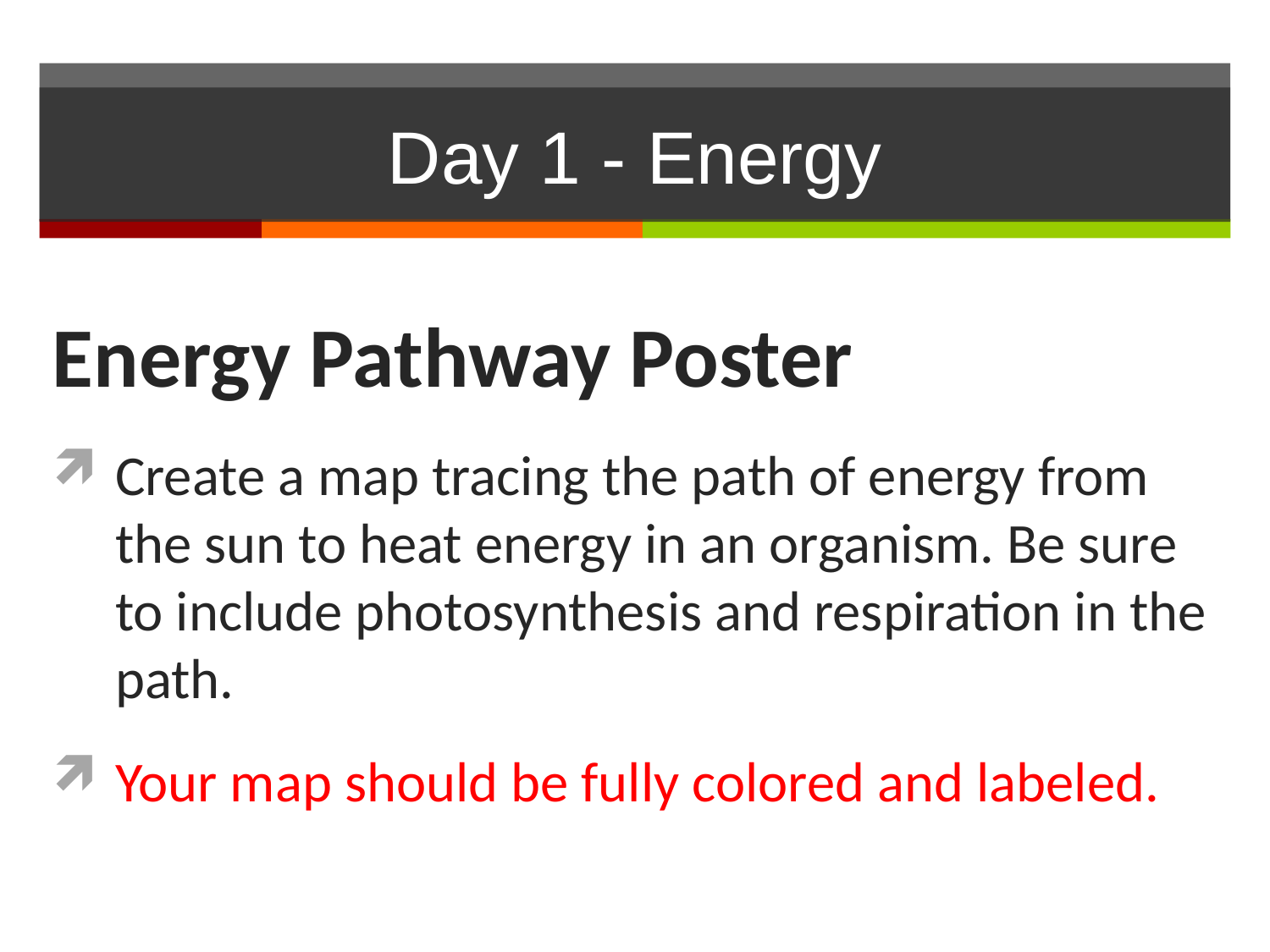

# Day 1 - Energy
Energy Pathway Poster
Create a map tracing the path of energy from the sun to heat energy in an organism. Be sure to include photosynthesis and respiration in the path.
Your map should be fully colored and labeled.